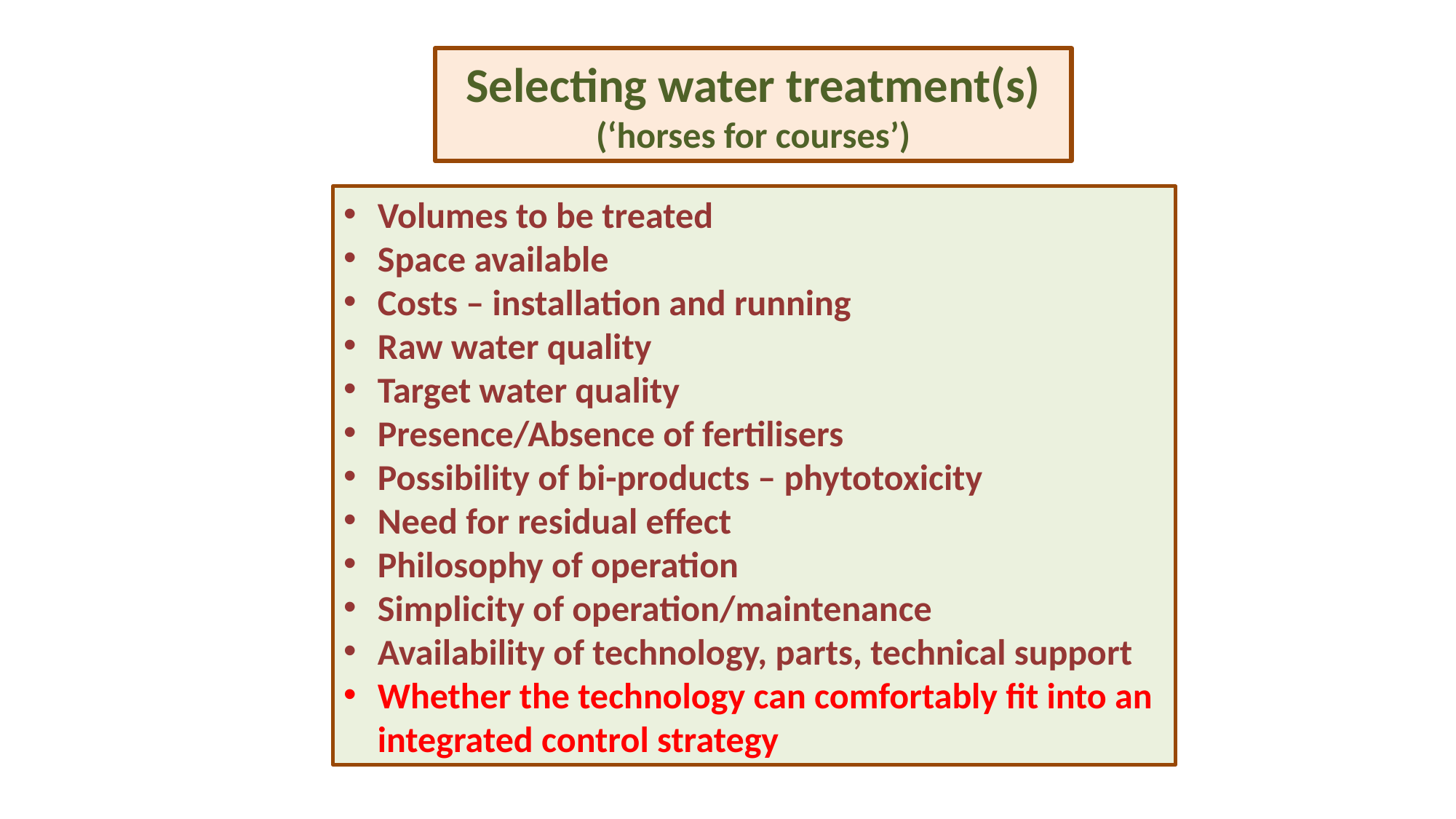

Selecting water treatment(s)
(‘horses for courses’)
Volumes to be treated
Space available
Costs – installation and running
Raw water quality
Target water quality
Presence/Absence of fertilisers
Possibility of bi-products – phytotoxicity
Need for residual effect
Philosophy of operation
Simplicity of operation/maintenance
Availability of technology, parts, technical support
Whether the technology can comfortably fit into an integrated control strategy